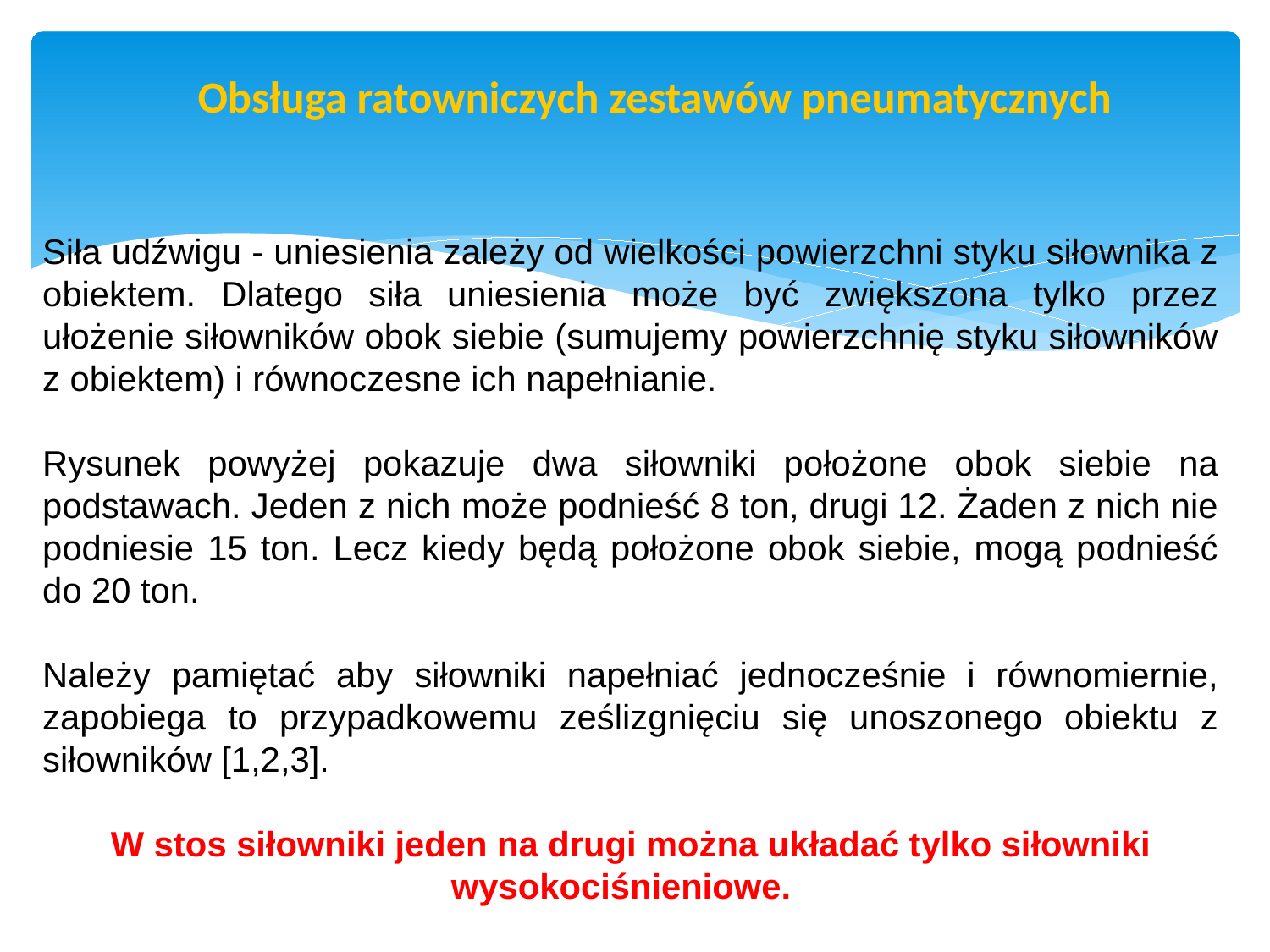

str. 36
# Obsługa ratowniczych zestawów pneumatycznych
Siła udźwigu - uniesienia zależy od wielkości powierzchni styku siłownika z obiektem. Dlatego siła uniesienia może być zwiększona tylko przez ułożenie siłowników obok siebie (sumujemy powierzchnię styku siłowników z obiektem) i równoczesne ich napełnianie.

Rysunek powyżej pokazuje dwa siłowniki położone obok siebie na podstawach. Jeden z nich może podnieść 8 ton, drugi 12. Żaden z nich nie podniesie 15 ton. Lecz kiedy będą położone obok siebie, mogą podnieść do 20 ton.

Należy pamiętać aby siłowniki napełniać jednocześnie i równomiernie, zapobiega to przypadkowemu ześlizgnięciu się unoszonego obiektu z siłowników [1,2,3].

W stos siłowniki jeden na drugi można układać tylko siłowniki wysokociśnieniowe.
Pobrano 18.02.20016 z www.os-psp.olsztyn.pl